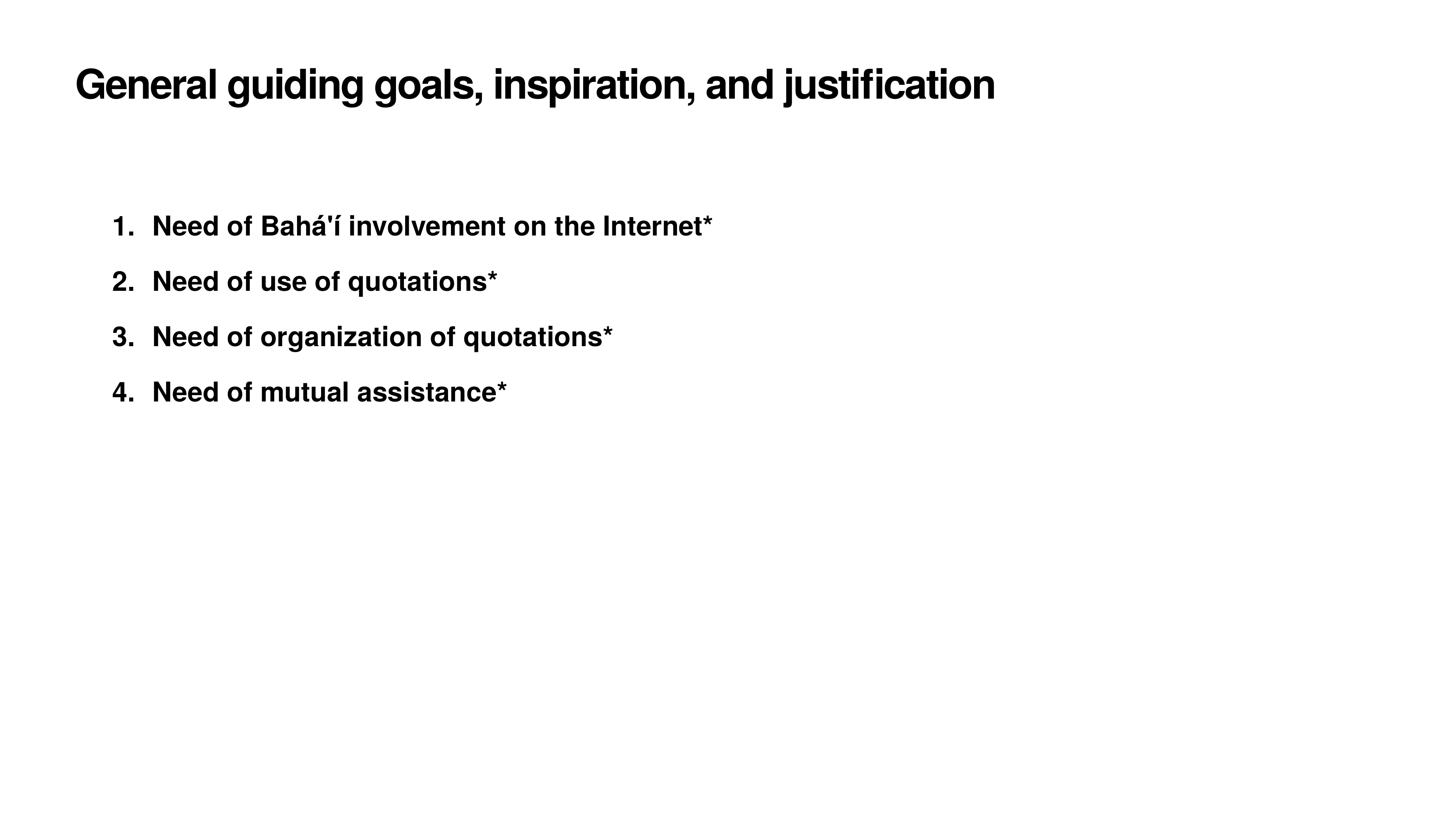

# General guiding goals, inspiration, and justification
Need of Bahá'í involvement on the Internet*
Need of use of quotations*
Need of organization of quotations*
Need of mutual assistance*